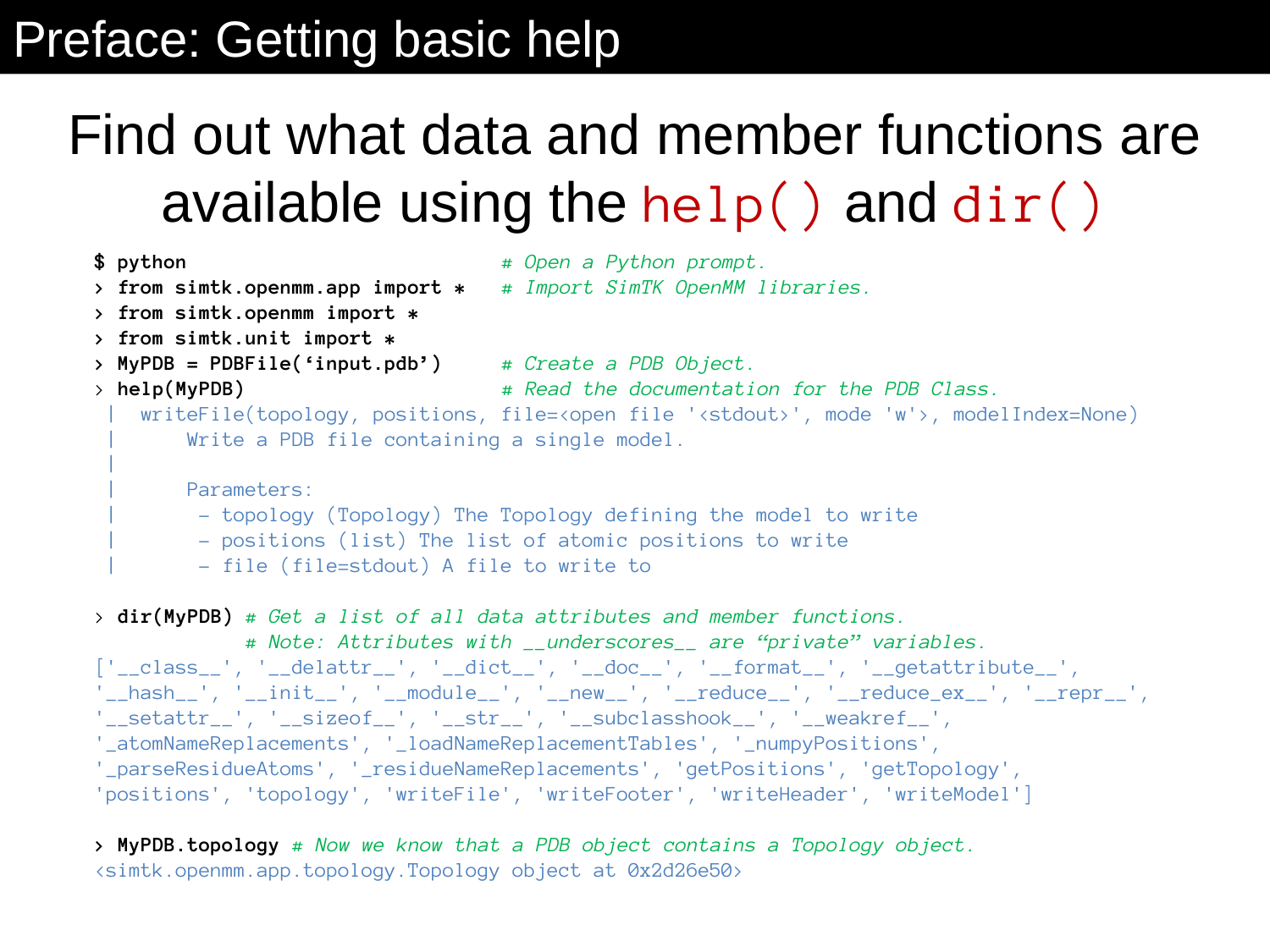

Preface: Getting basic help
Find out what data and member functions are available using the help() and dir() commands.
$ python                           # Open a Python prompt.
> from simtk.openmm.app import *   # Import SimTK OpenMM libraries.
> from simtk.openmm import *
> from simtk.unit import *
> MyPDB = PDBFile(‘input.pdb’)     # Create a PDB Object.
> help(MyPDB)                      # Read the documentation for the PDB Class.
 |  writeFile(topology, positions, file=<open file '<stdout>', mode 'w'>, modelIndex=None)
 |      Write a PDB file containing a single model.
 |
 |      Parameters:
 |       - topology (Topology) The Topology defining the model to write
 |       - positions (list) The list of atomic positions to write
 |       - file (file=stdout) A file to write to
> dir(MyPDB) # Get a list of all data attributes and member functions.
             # Note: Attributes with __underscores__ are “private” variables.
['__class__', '__delattr__', '__dict__', '__doc__', '__format__', '__getattribute__', '__hash__', '__init__', '__module__', '__new__', '__reduce__', '__reduce_ex__', '__repr__', '__setattr__', '__sizeof__', '__str__', '__subclasshook__', '__weakref__', '_atomNameReplacements', '_loadNameReplacementTables', '_numpyPositions', '_parseResidueAtoms', '_residueNameReplacements', 'getPositions', 'getTopology', 'positions', 'topology', 'writeFile', 'writeFooter', 'writeHeader', 'writeModel']

> MyPDB.topology # Now we know that a PDB object contains a Topology object.
<simtk.openmm.app.topology.Topology object at 0x2d26e50>